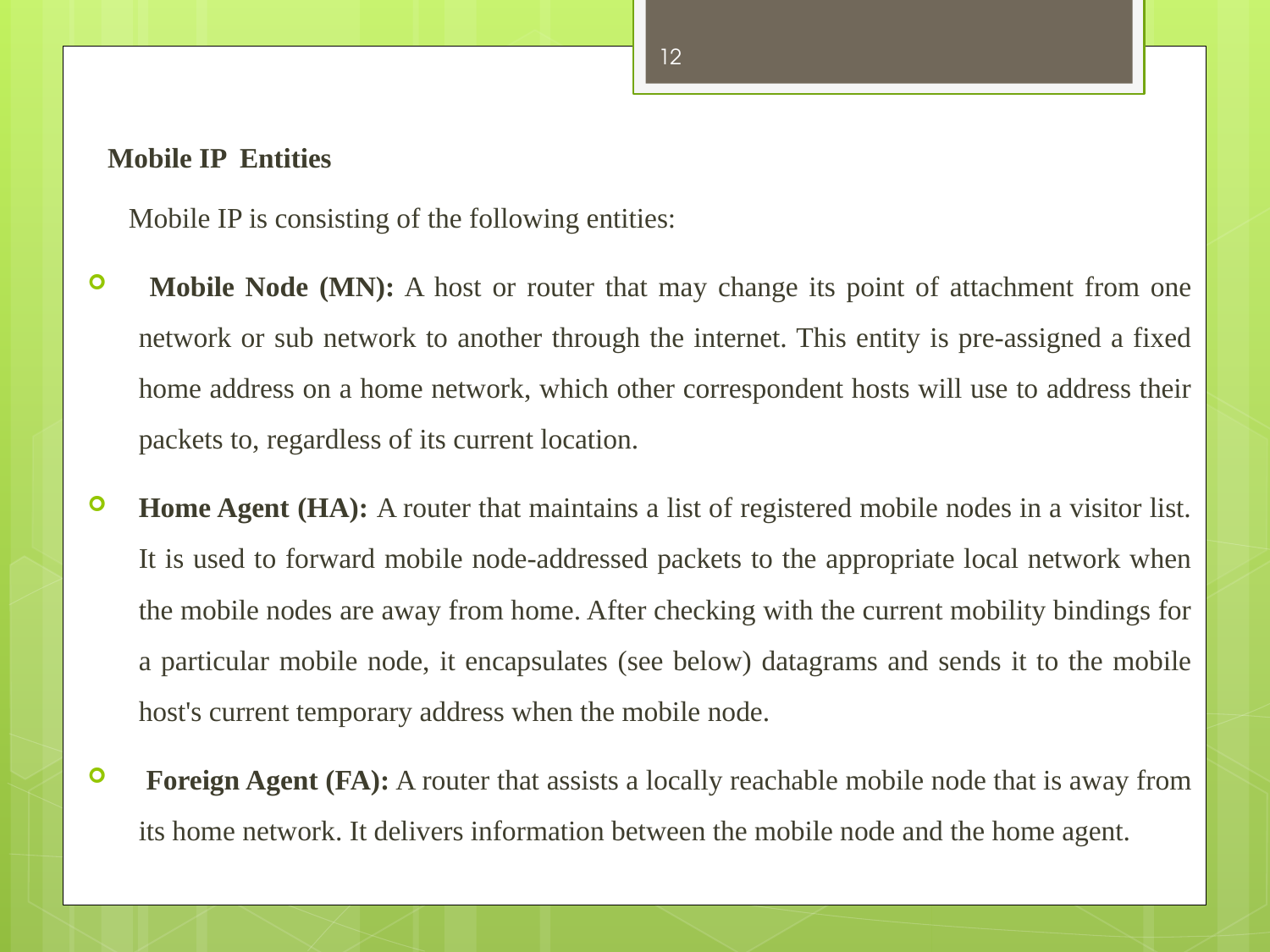

12
# Mobile IP  Entities
  Mobile IP is consisting of the following entities:
 Mobile Node (MN): A host or router that may change its point of attachment from one network or sub network to another through the internet. This entity is pre-assigned a fixed home address on a home network, which other correspondent hosts will use to address their packets to, regardless of its current location.
Home Agent (HA): A router that maintains a list of registered mobile nodes in a visitor list. It is used to forward mobile node-addressed packets to the appropriate local network when the mobile nodes are away from home. After checking with the current mobility bindings for a particular mobile node, it encapsulates (see below) datagrams and sends it to the mobile host's current temporary address when the mobile node.
 Foreign Agent (FA): A router that assists a locally reachable mobile node that is away from its home network. It delivers information between the mobile node and the home agent.